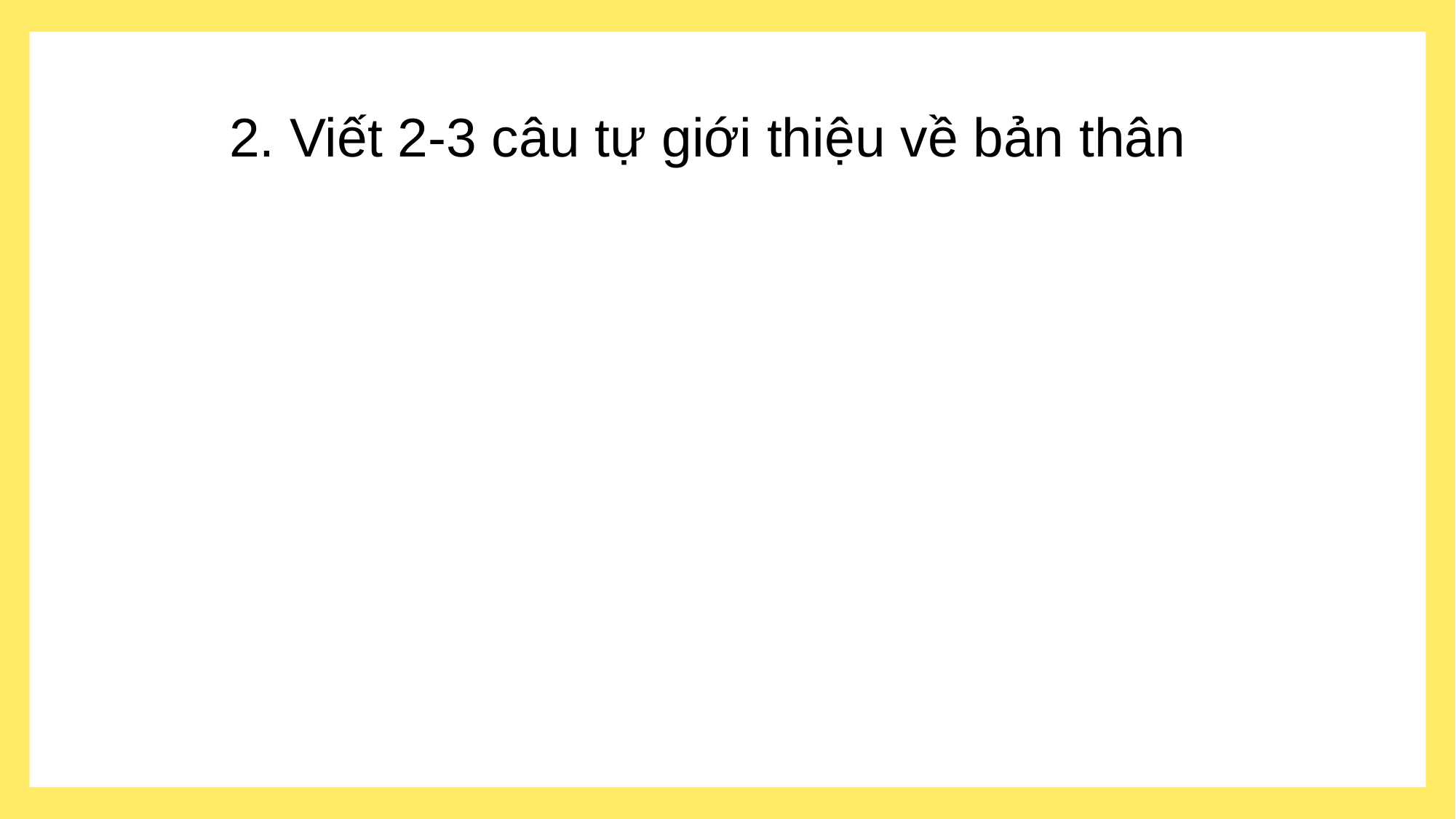

2. Viết 2-3 câu tự giới thiệu về bản thân